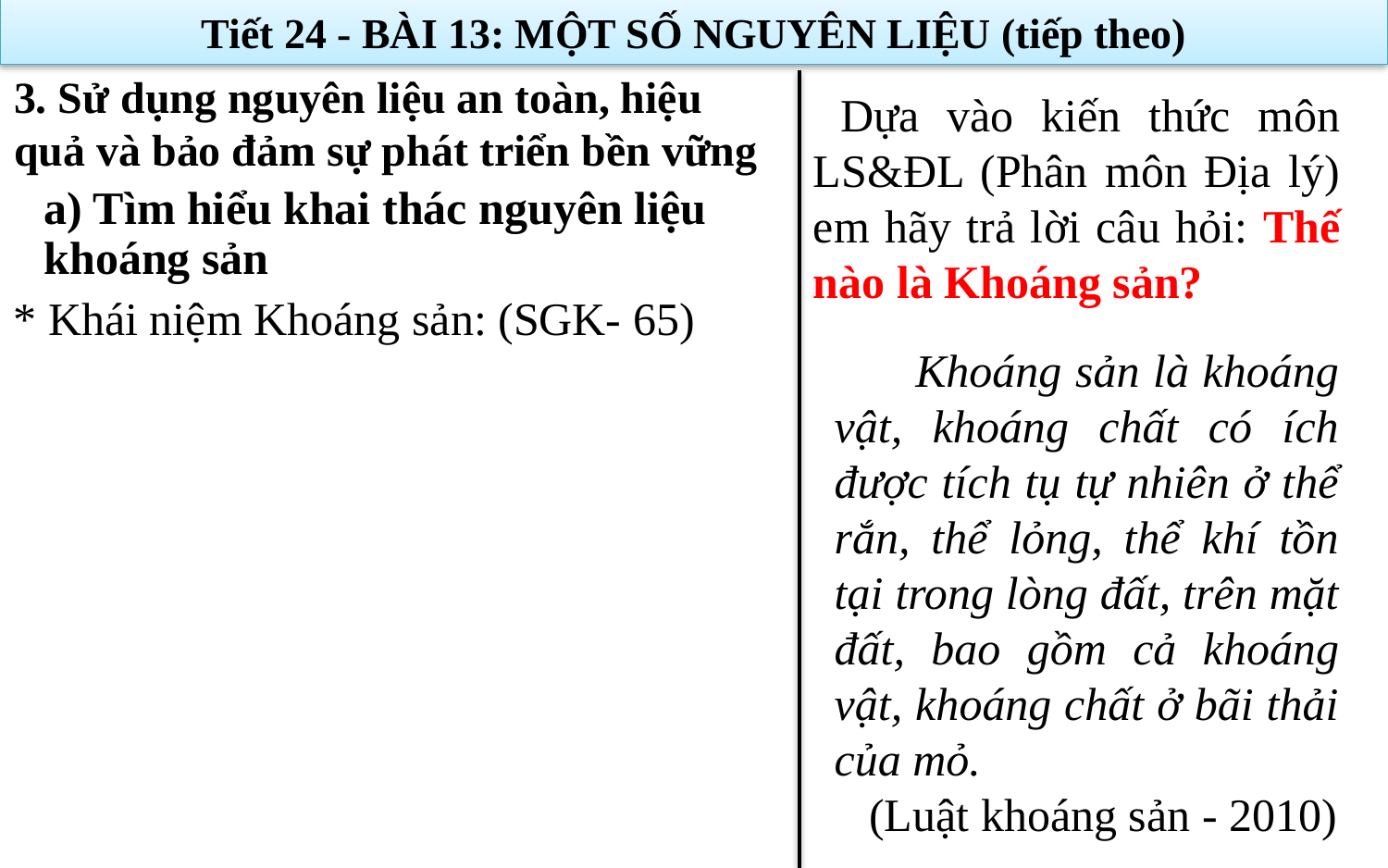

Tiết 24 - BÀI 13: MỘT SỐ NGUYÊN LIỆU (tiếp theo)
3. Sử dụng nguyên liệu an toàn, hiệu quả và bảo đảm sự phát triển bền vững
 Dựa vào kiến thức môn LS&ĐL (Phân môn Địa lý) em hãy trả lời câu hỏi: Thế nào là Khoáng sản?
a) Tìm hiểu khai thác nguyên liệu khoáng sản
* Khái niệm Khoáng sản: (SGK- 65)
      Khoáng sản là khoáng vật, khoáng chất có ích được tích tụ tự nhiên ở thể rắn, thể lỏng, thể khí tồn tại trong lòng đất, trên mặt đất, bao gồm cả khoáng vật, khoáng chất ở bãi thải của mỏ.
   (Luật khoáng sản - 2010)